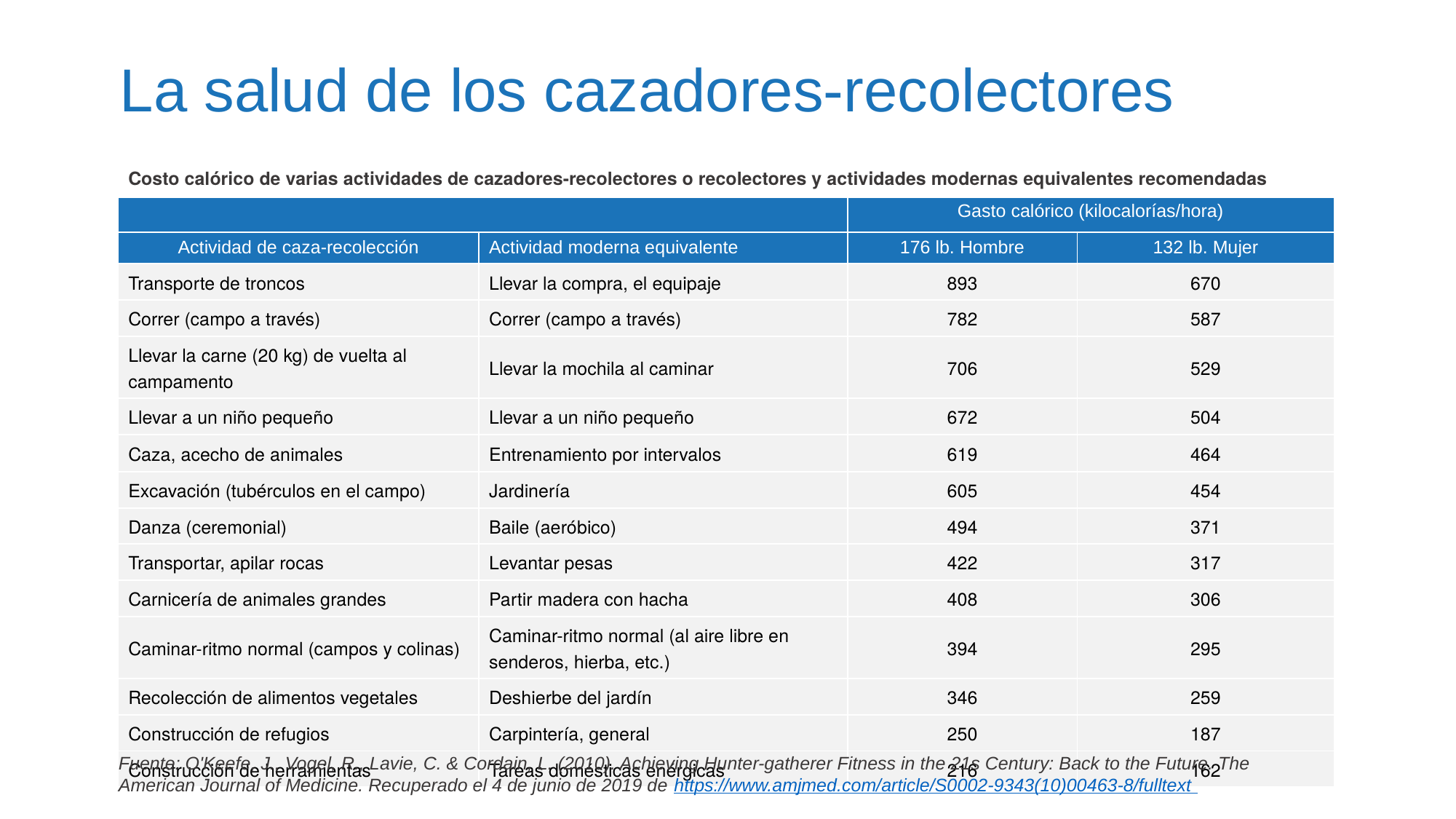

# La salud de los cazadores-recolectores
| Costo calórico de varias actividades de cazadores-recolectores o recolectores y actividades modernas equivalentes recomendadas |  |  |  |
| --- | --- | --- | --- |
|  |  | Gasto calórico (kilocalorías/hora) |  |
| Actividad de caza-recolección | Actividad moderna equivalente | 176 lb. Hombre | 132 lb. Mujer |
| Transporte de troncos | Llevar la compra, el equipaje | 893 | 670 |
| Correr (campo a través) | Correr (campo a través) | 782 | 587 |
| Llevar la carne (20 kg) de vuelta al campamento | Llevar la mochila al caminar | 706 | 529 |
| Llevar a un niño pequeño | Llevar a un niño pequeño | 672 | 504 |
| Caza, acecho de animales | Entrenamiento por intervalos | 619 | 464 |
| Excavación (tubérculos en el campo) | Jardinería | 605 | 454 |
| Danza (ceremonial) | Baile (aeróbico) | 494 | 371 |
| Transportar, apilar rocas | Levantar pesas | 422 | 317 |
| Carnicería de animales grandes | Partir madera con hacha | 408 | 306 |
| Caminar-ritmo normal (campos y colinas) | Caminar-ritmo normal (al aire libre en senderos, hierba, etc.) | 394 | 295 |
| Recolección de alimentos vegetales | Deshierbe del jardín | 346 | 259 |
| Construcción de refugios | Carpintería, general | 250 | 187 |
| Construcción de herramientas | Tareas domésticas enérgicas | 216 | 162 |
Fuente: O'Keefe, J., Vogel, R., Lavie, C. & Cordain, L. (2010). Achieving Hunter-gatherer Fitness in the 21s Century: Back to the Future. The American Journal of Medicine. Recuperado el 4 de junio de 2019 de https://www.amjmed.com/article/S0002-9343(10)00463-8/fulltext